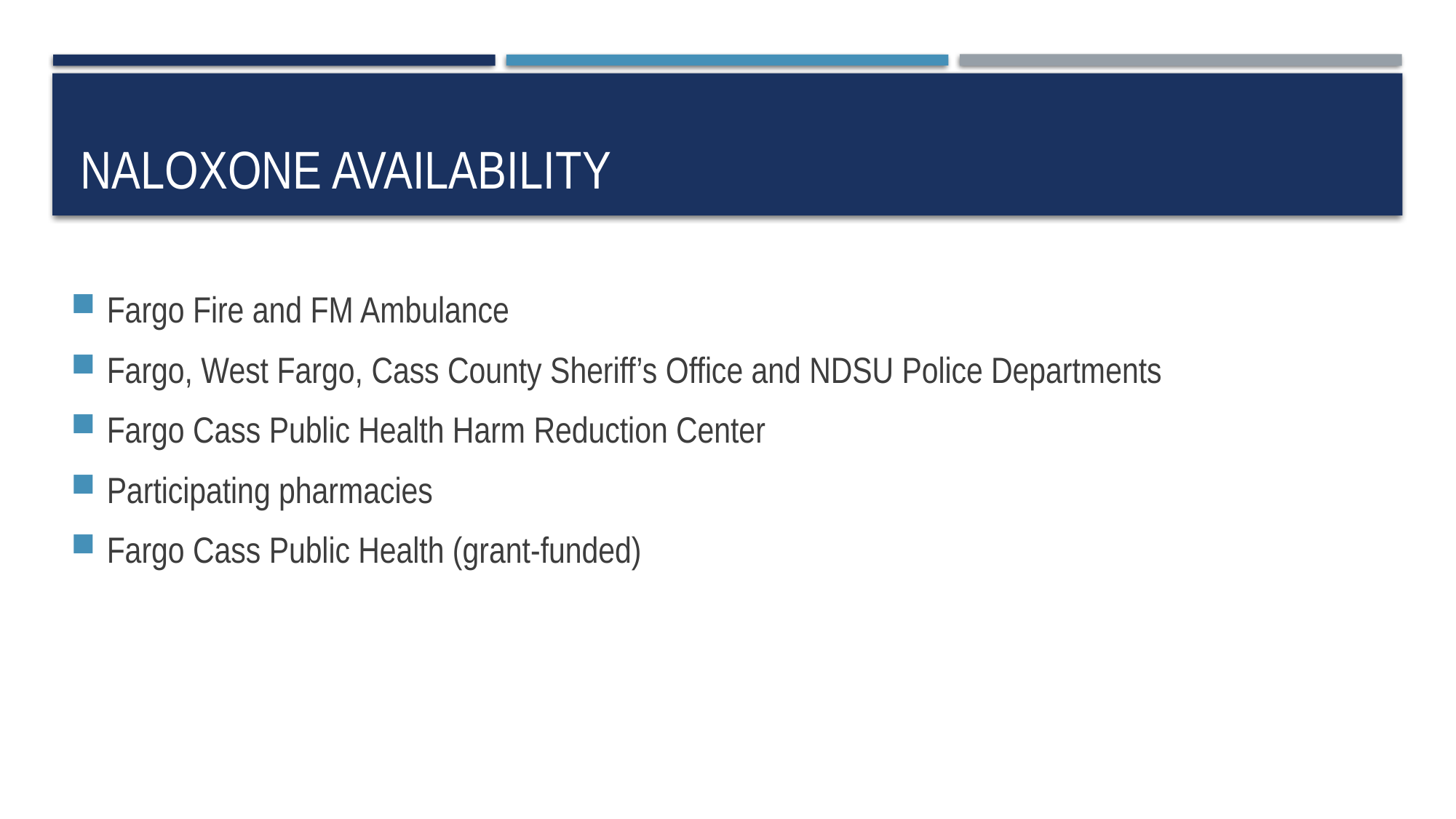

# Naloxone availability
Fargo Fire and FM Ambulance
Fargo, West Fargo, Cass County Sheriff’s Office and NDSU Police Departments
Fargo Cass Public Health Harm Reduction Center
Participating pharmacies
Fargo Cass Public Health (grant-funded)